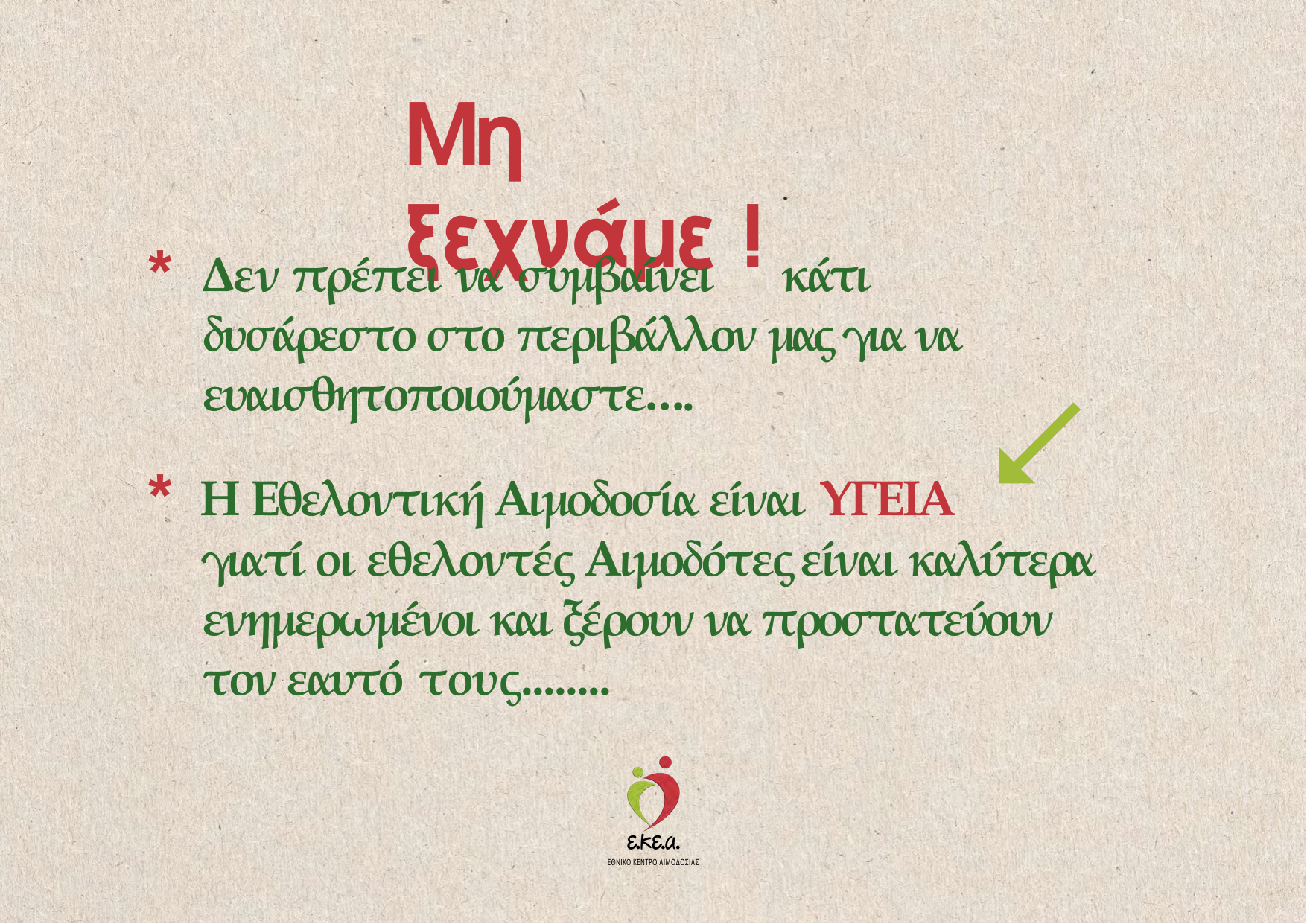

# Μη ξεχνάμε !
Δεν πρέπει να συμβαίνει	κάτι  δυσάρεστο στο περιβάλλον μας για να  ευαισθητοποιούμαστε….
Η Εθελοντική Αιμοδοσία είναι ΥΓΕΙΑ
γιατί οι εθελοντές Αιμοδότες είναι καλύτερα  ενημερωμένοι και ξέρουν να προστατεύουν  τον εαυτό τους........
* Να αισθάνεται καλά την ημέρα